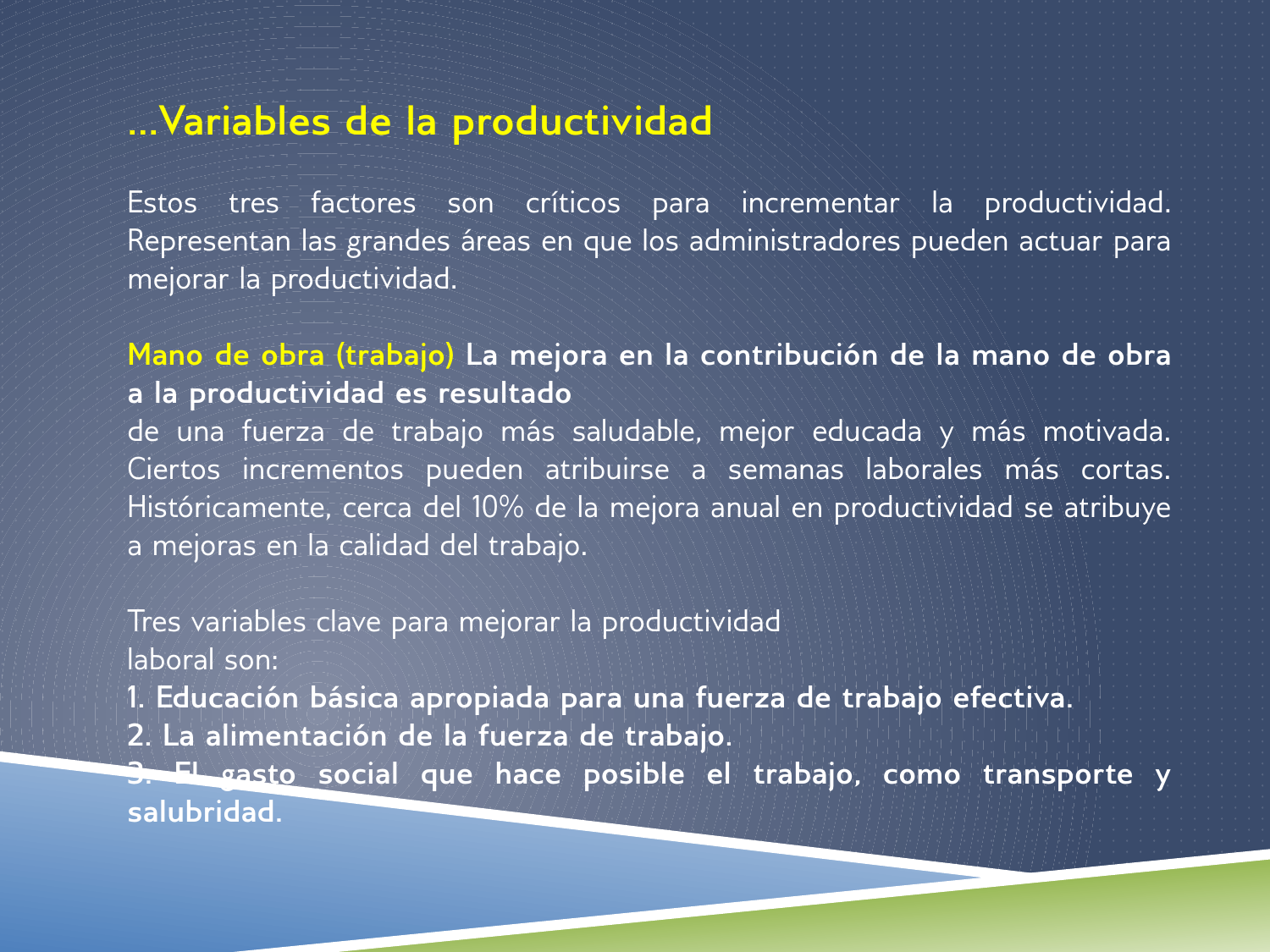

…Variables de la productividad

Estos tres factores son críticos para incrementar la productividad. Representan las grandes áreas en que los administradores pueden actuar para mejorar la productividad.

Mano de obra (trabajo) La mejora en la contribución de la mano de obra a la productividad es resultado
de una fuerza de trabajo más saludable, mejor educada y más motivada. Ciertos incrementos pueden atribuirse a semanas laborales más cortas. Históricamente, cerca del 10% de la mejora anual en productividad se atribuye a mejoras en la calidad del trabajo.

Tres variables clave para mejorar la productividad
laboral son:
1. Educación básica apropiada para una fuerza de trabajo efectiva.
2. La alimentación de la fuerza de trabajo.
3. El gasto social que hace posible el trabajo, como transporte y salubridad.